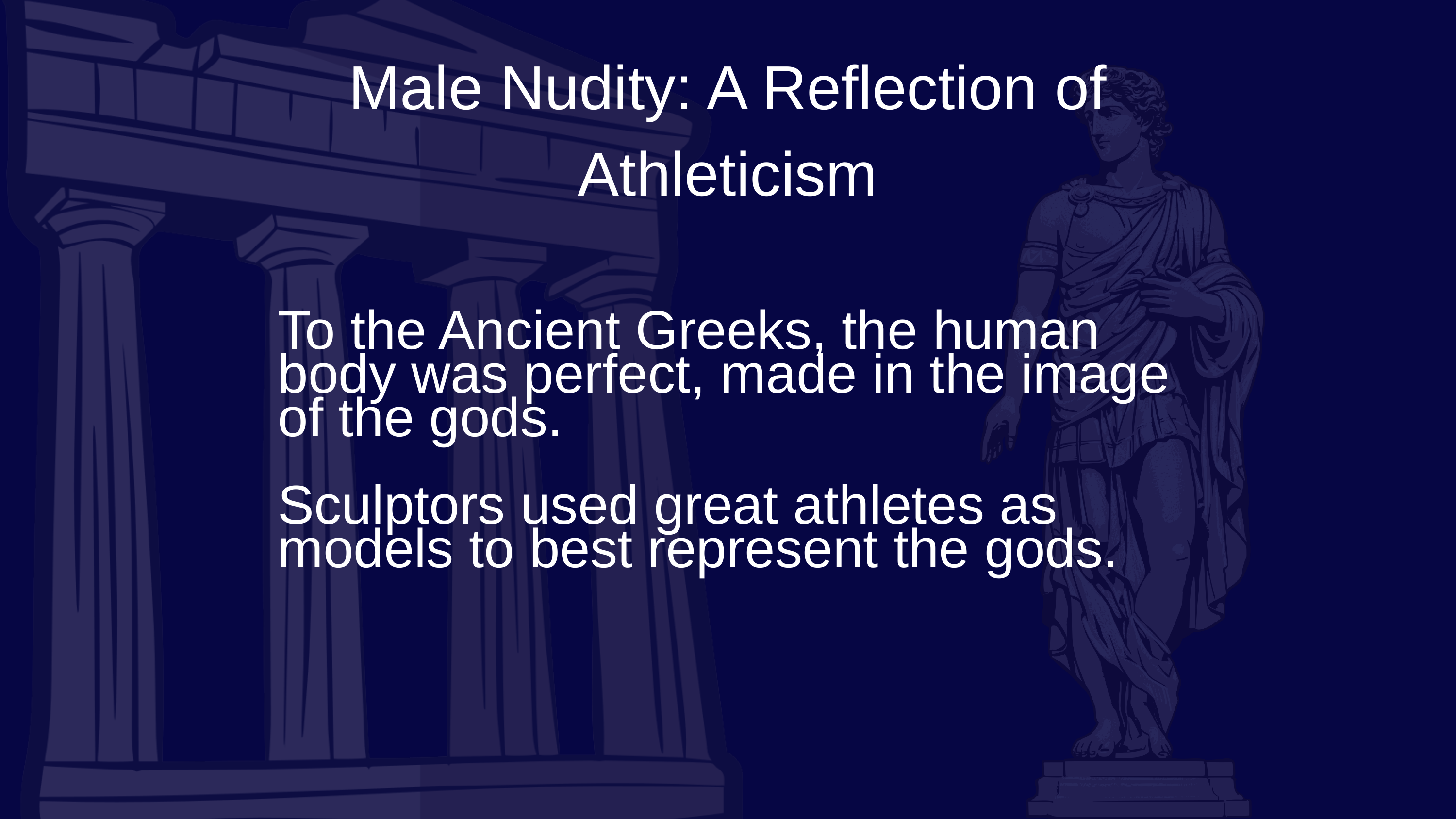

Male Nudity: A Reflection of Athleticism

To the Ancient Greeks, the human body was perfect, made in the image of the gods.

Sculptors used great athletes as models to best represent the gods.